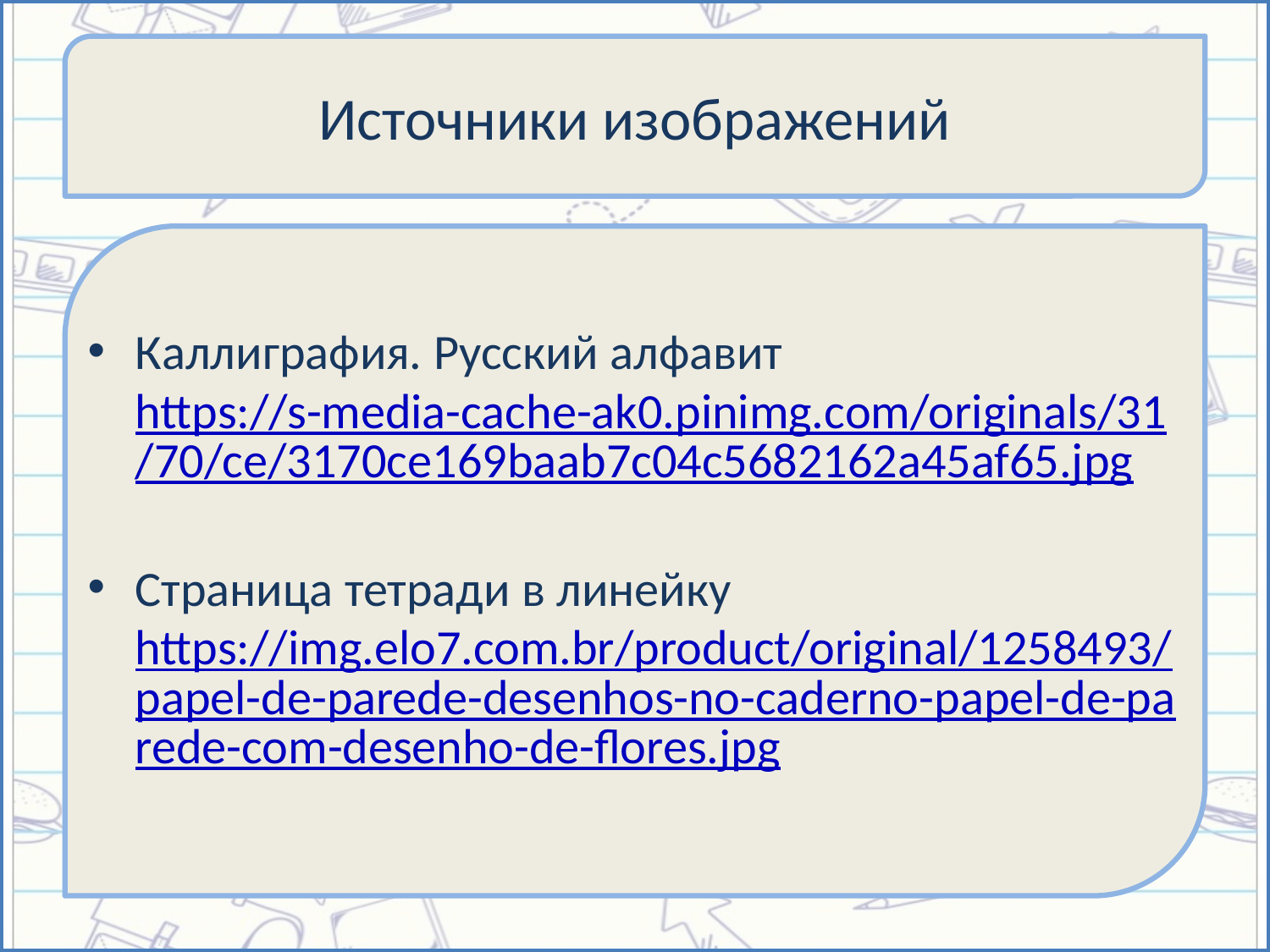

# Источники изображений

Каллиграфия. Русский алфавит https://s-media-cache-ak0.pinimg.com/originals/31/70/ce/3170ce169baab7c04c5682162a45af65.jpg
Страница тетради в линейку https://img.elo7.com.br/product/original/1258493/papel-de-parede-desenhos-no-caderno-papel-de-parede-com-desenho-de-flores.jpg